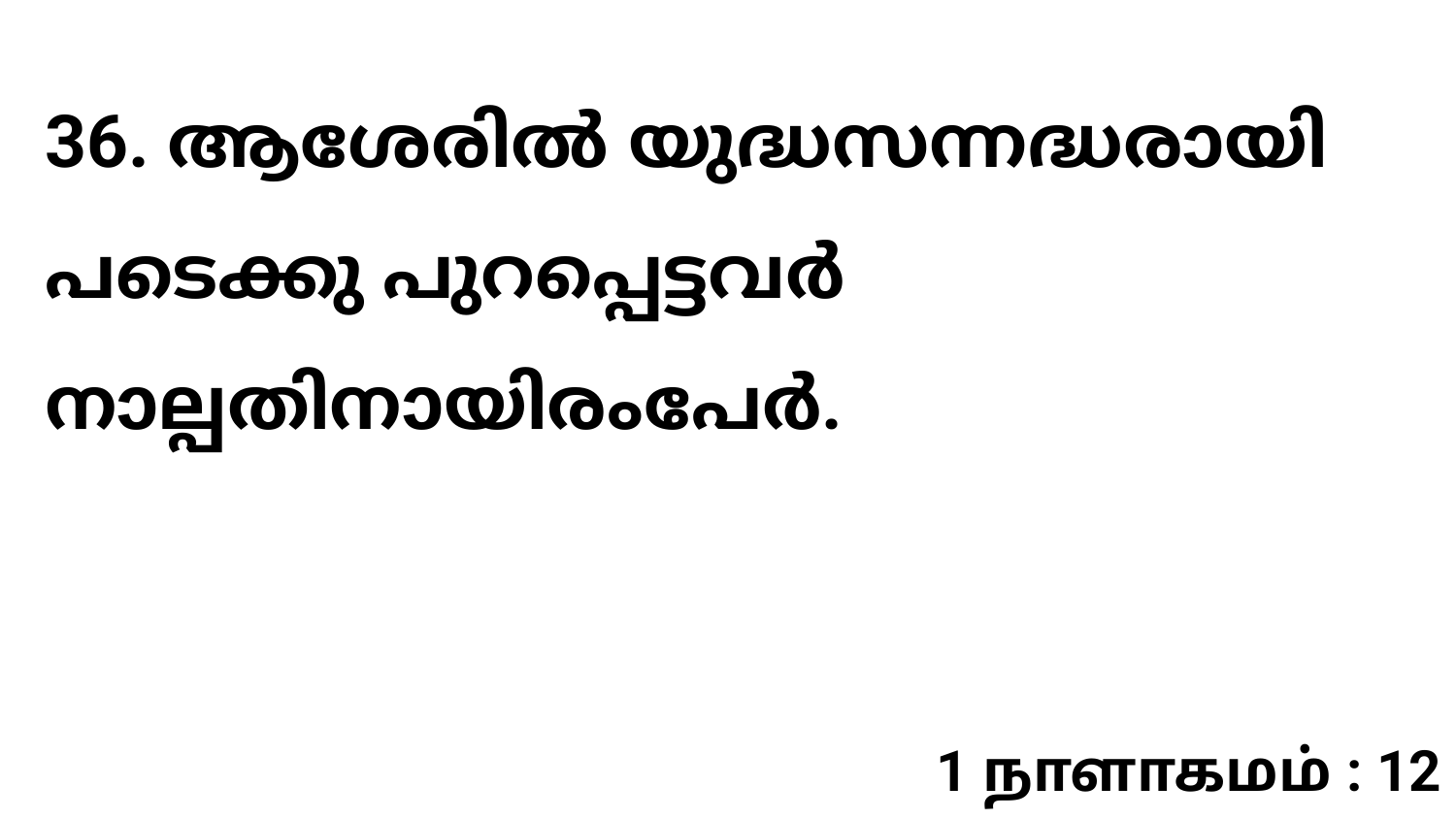

36. ആശേരിൽ യുദ്ധസന്നദ്ധരായി പടെക്കു പുറപ്പെട്ടവർ നാല്പതിനായിരംപേർ.
1 நாளாகமம் : 12